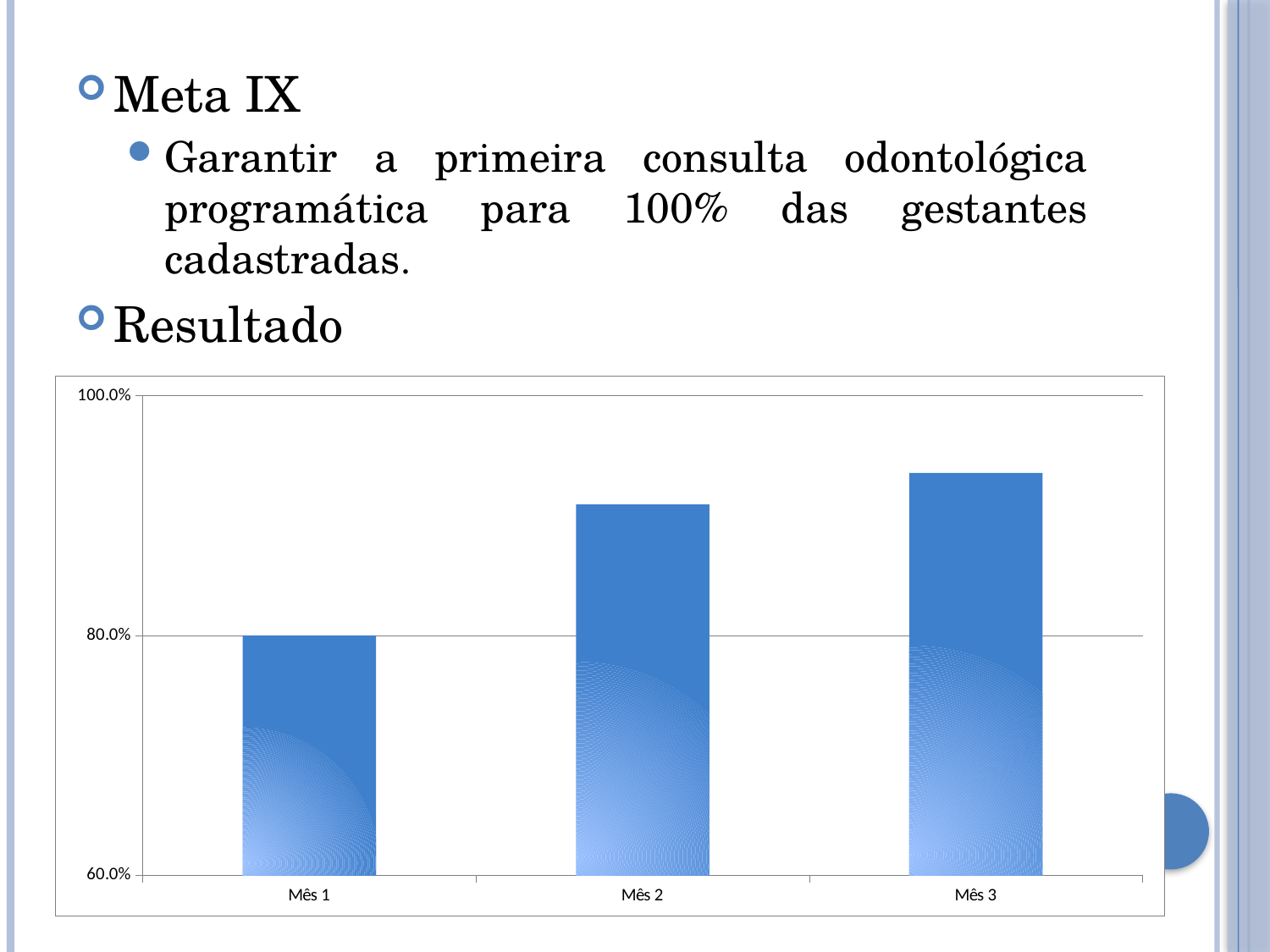

Meta IX
Garantir a primeira consulta odontológica programática para 100% das gestantes cadastradas.
Resultado

### Chart

| Category | Proporção de gestantes com primeira consulta odontológica programática |
|---|---|
| Mês 1 | 0.8 |
| Mês 2 | 0.9090909090909091 |
| Mês 3 | 0.9354838709677417 |